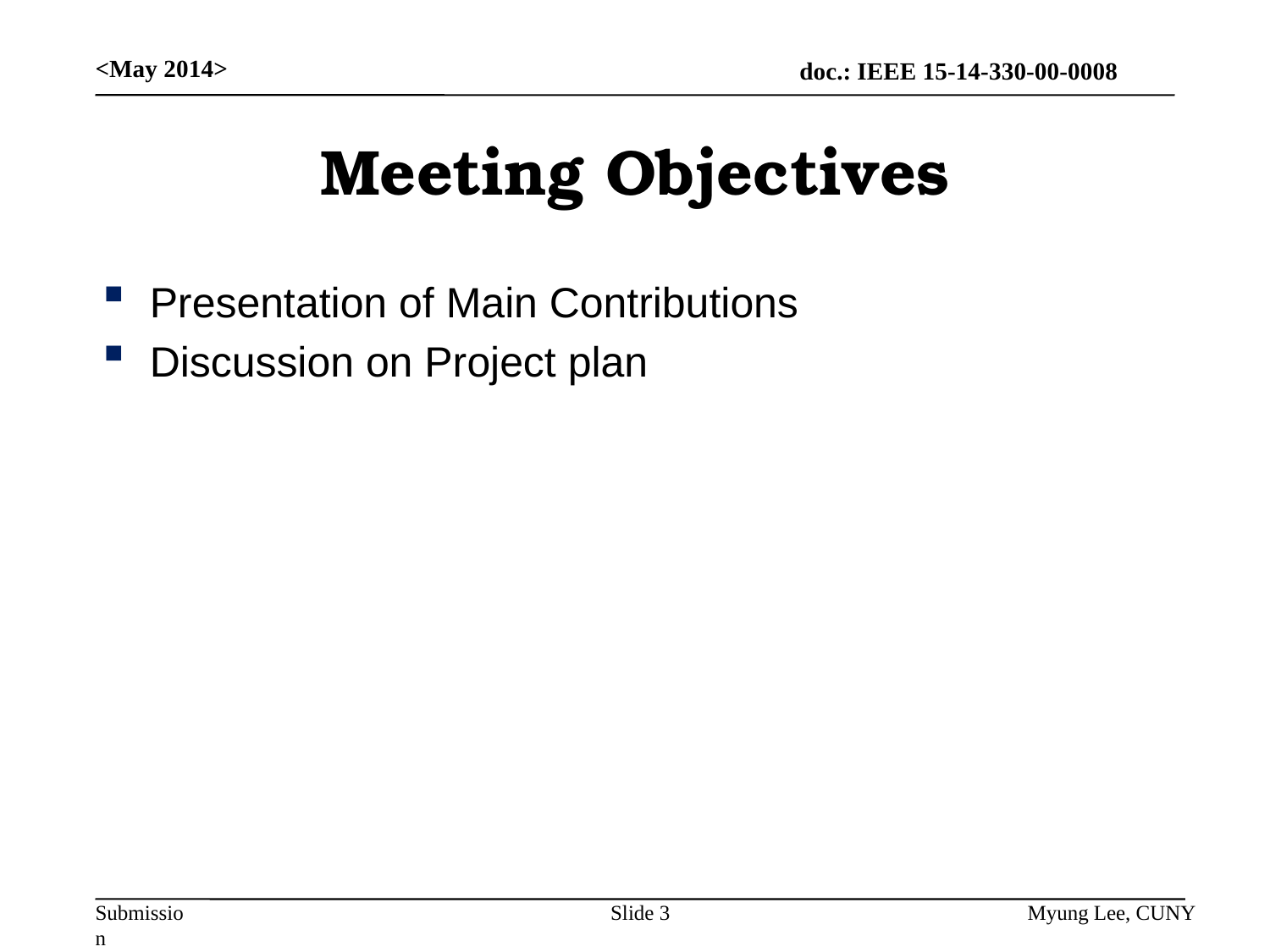

<May 2014>
# Meeting Objectives

Presentation of Main Contributions
Discussion on Project plan
Slide 3
Myung Lee, CUNY